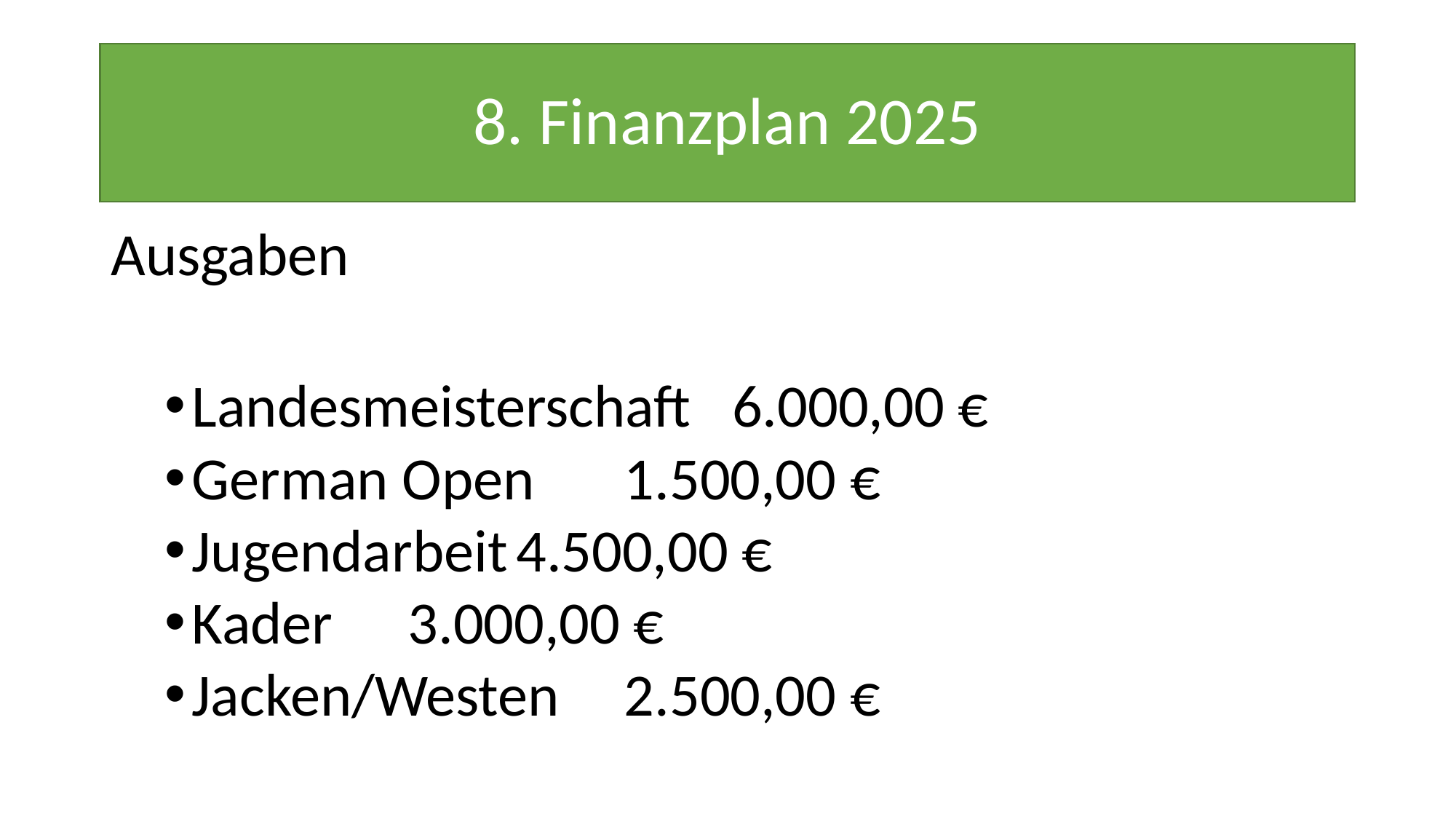

# 8. Finanzplan 2025
Ausgaben

Landesmeisterschaft		6.000,00 €
German Open				1.500,00 €
Jugendarbeit				4.500,00 €
Kader					3.000,00 €
Jacken/Westen			2.500,00 €